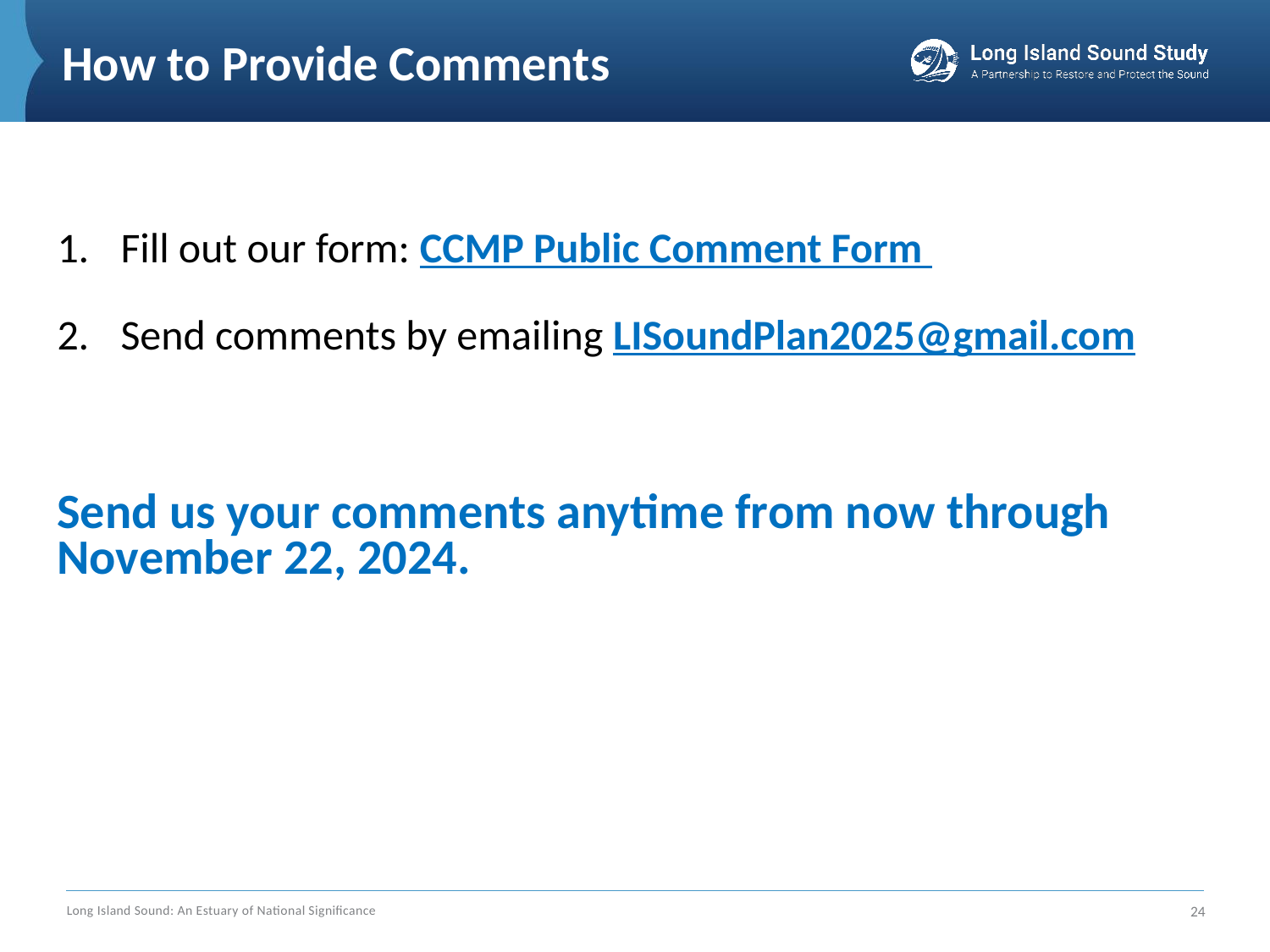

How to Provide Comments

Fill out our form: CCMP Public Comment Form

Send comments by emailing LISoundPlan2025@gmail.com

Send us your comments anytime from now through November 22, 2024.